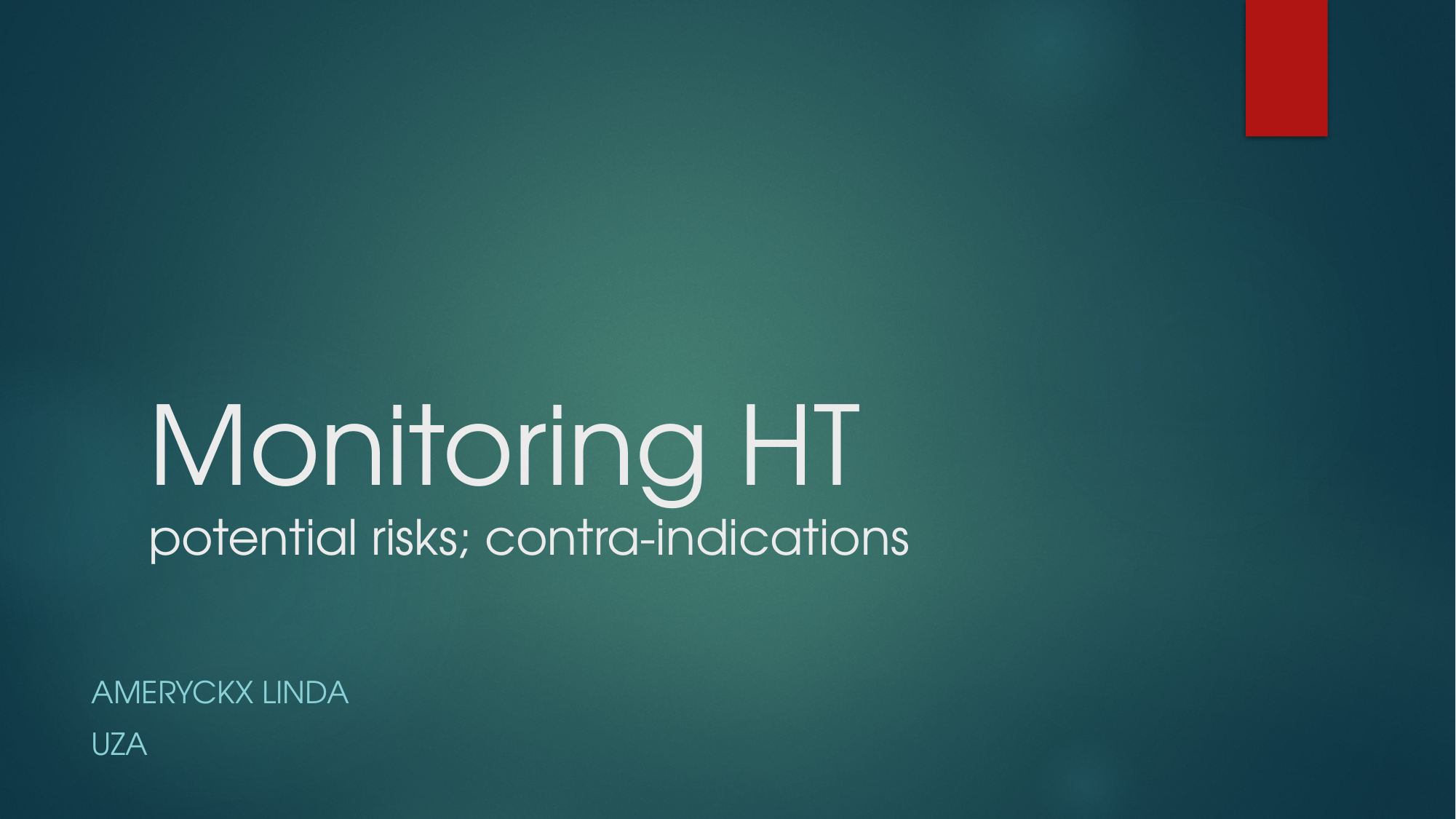

# Monitoring HT potential risks; contra-indications
Ameryckx Linda
UZA